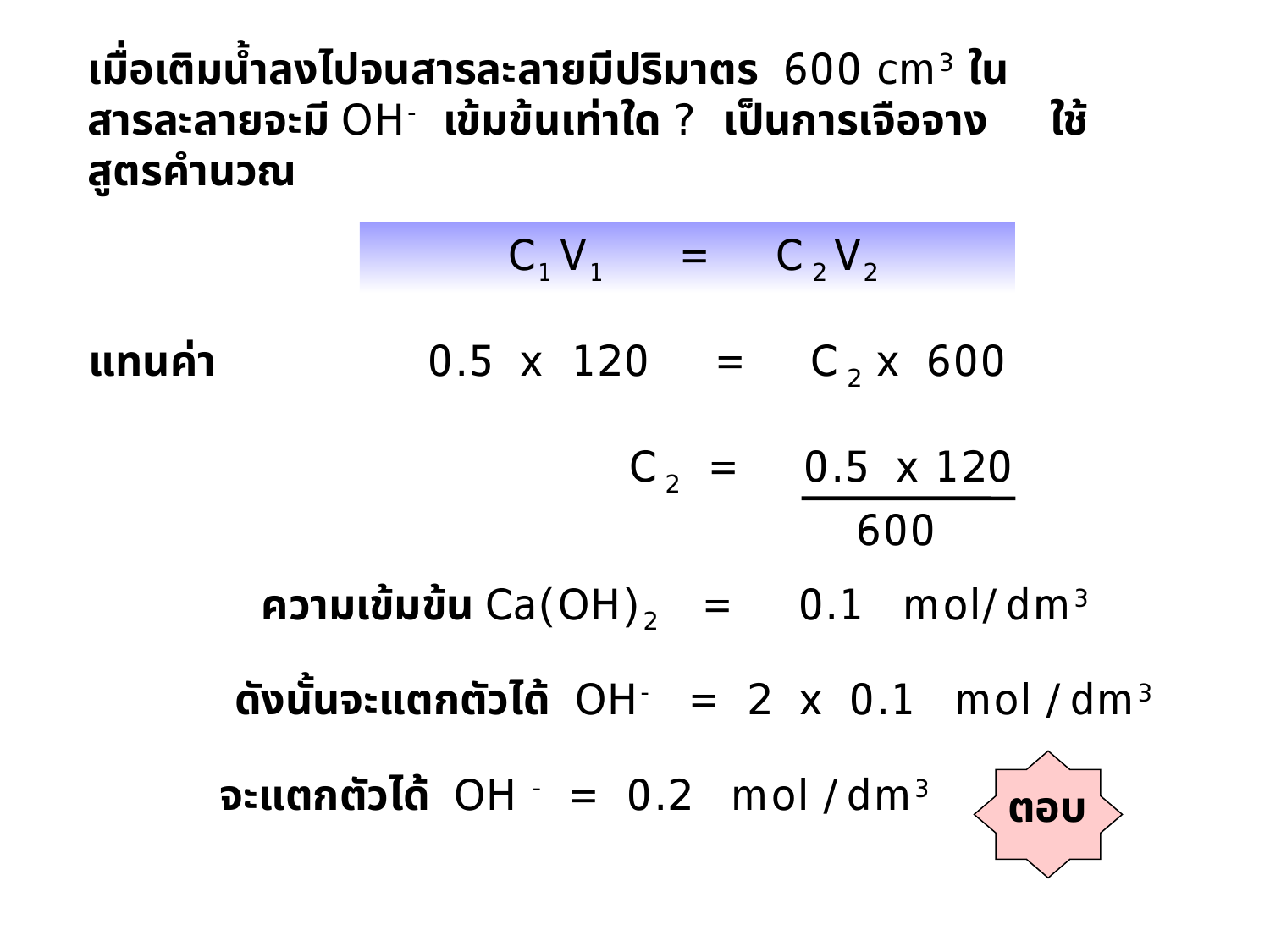

เมื่อเติมน้ำลงไปจนสารละลายมีปริมาตร  600 cm3 ในสารละลายจะมี OH-  เข้มข้นเท่าใด ?  เป็นการเจือจาง     ใช้สูตรคำนวณ
           C1 V1      =     C 2 V2
 แทนค่า
  0.5  x  120     =     C 2  x  600
                                        C 2   =     0.5  x 120
 600

   ความเข้มข้น Ca(OH)2      =     0.1   mol/dm3
ดังนั้นจะแตกตัวได้  OH-   =  2  x  0.1   mol /dm3
 ตอบ

         จะแตกตัวได้  OH -  =  0.2   mol /dm3